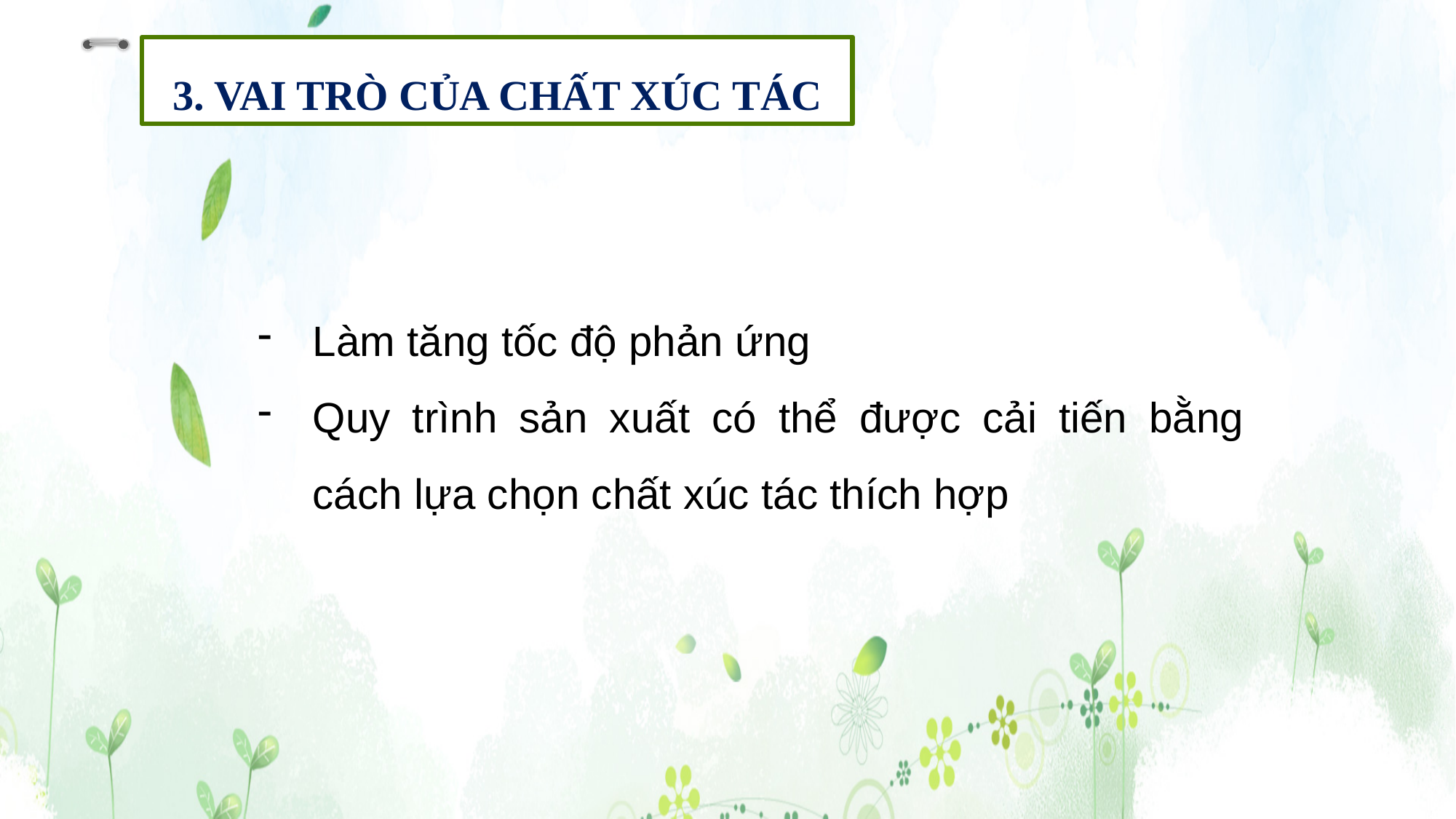

Vai trò của chất xúc tác

3. VAI TRÒ CỦA CHẤT XÚC TÁC
Làm tăng tốc độ phản ứng
Quy trình sản xuất có thể được cải tiến bằng cách lựa chọn chất xúc tác thích hợp